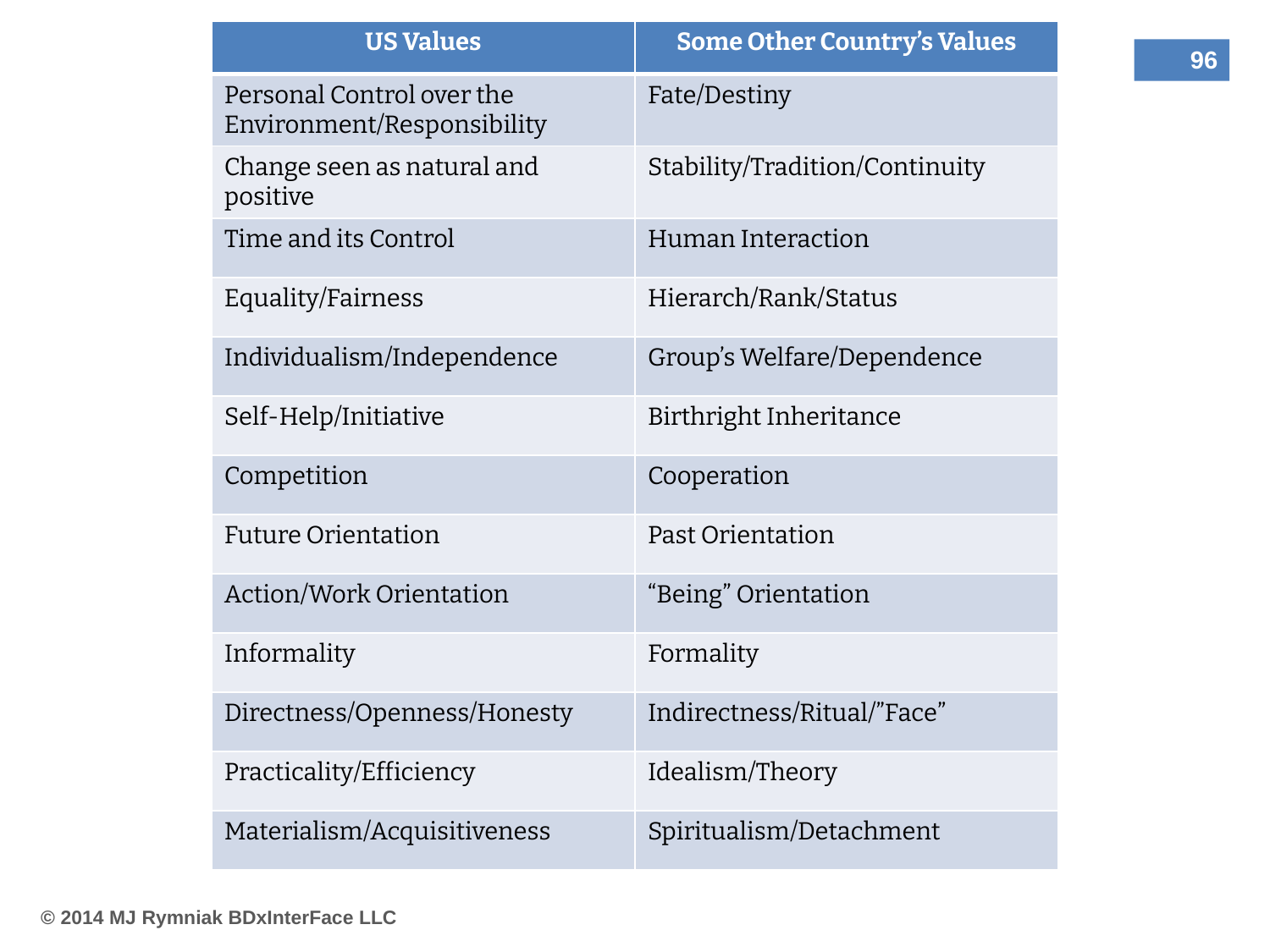

| US Values | Some Other Country’s Values |
| --- | --- |
| Personal Control over the Environment/Responsibility | Fate/Destiny |
| Change seen as natural and positive | Stability/Tradition/Continuity |
| Time and its Control | Human Interaction |
| Equality/Fairness | Hierarch/Rank/Status |
| Individualism/Independence | Group’s Welfare/Dependence |
| Self-Help/Initiative | Birthright Inheritance |
| Competition | Cooperation |
| Future Orientation | Past Orientation |
| Action/Work Orientation | “Being” Orientation |
| Informality | Formality |
| Directness/Openness/Honesty | Indirectness/Ritual/”Face” |
| Practicality/Efficiency | Idealism/Theory |
| Materialism/Acquisitiveness | Spiritualism/Detachment |
96
© 2014 MJ Rymniak BDxInterFace LLC